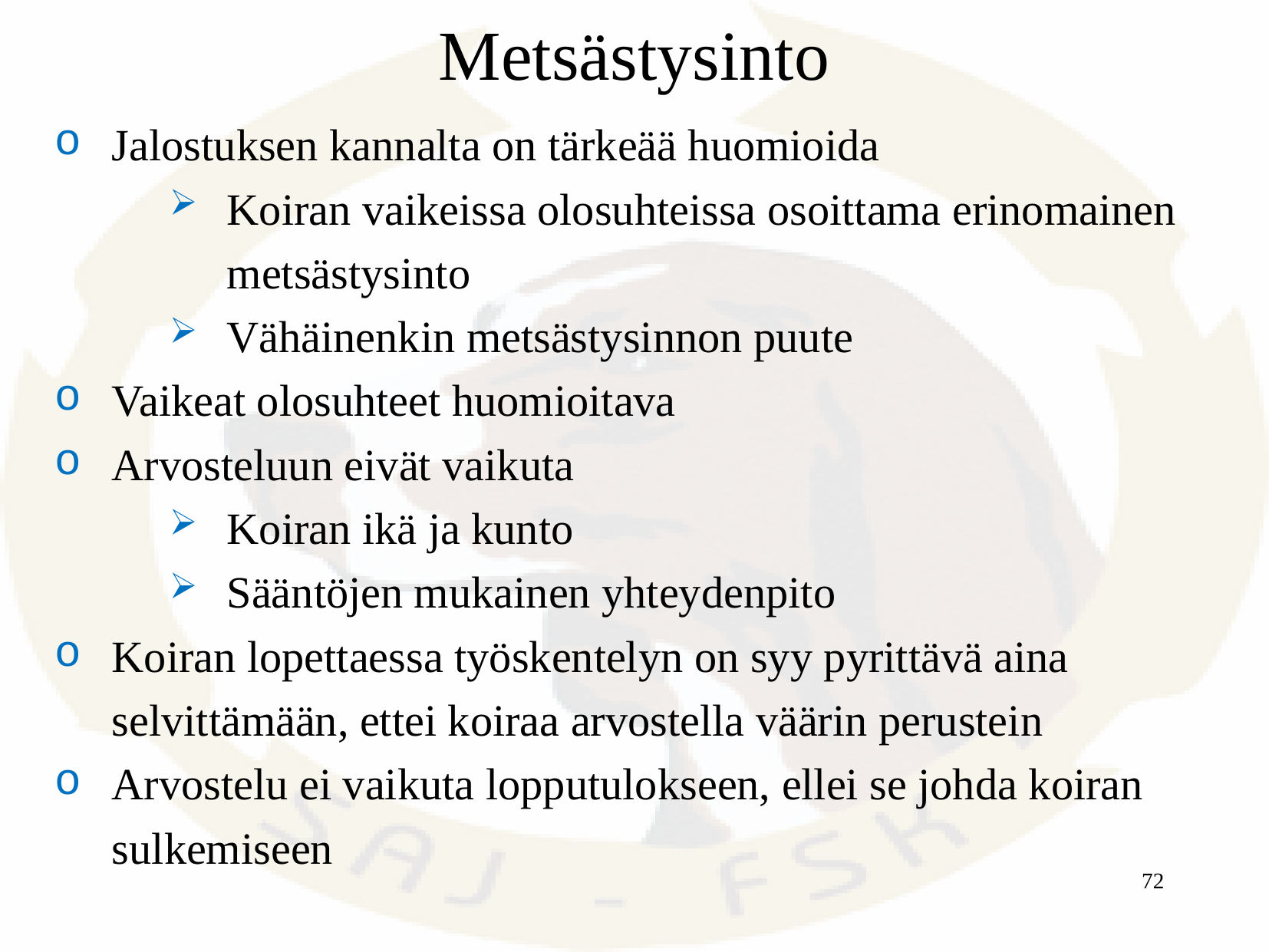

Metsästysinto
Jalostuksen kannalta on tärkeää huomioida
Koiran vaikeissa olosuhteissa osoittama erinomainen metsästysinto
Vähäinenkin metsästysinnon puute
Vaikeat olosuhteet huomioitava
Arvosteluun eivät vaikuta
Koiran ikä ja kunto
Sääntöjen mukainen yhteydenpito
Koiran lopettaessa työskentelyn on syy pyrittävä aina selvittämään, ettei koiraa arvostella väärin perustein
Arvostelu ei vaikuta lopputulokseen, ellei se johda koiran sulkemiseen

72